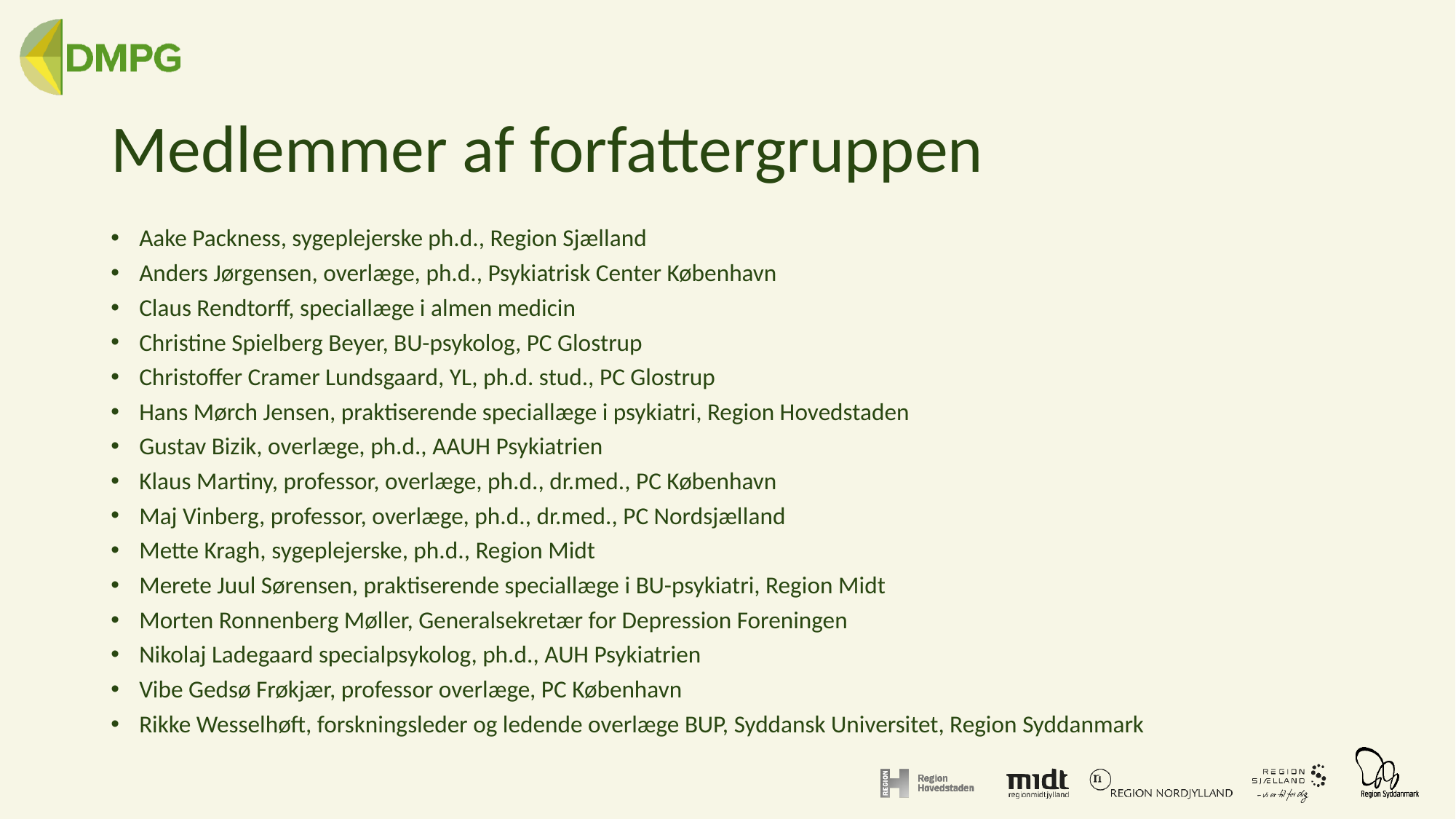

# Medlemmer af forfattergruppen
Aake Packness, sygeplejerske ph.d., Region Sjælland
Anders Jørgensen, overlæge, ph.d., Psykiatrisk Center København
Claus Rendtorff, speciallæge i almen medicin
Christine Spielberg Beyer, BU-psykolog, PC Glostrup
Christoffer Cramer Lundsgaard, YL, ph.d. stud., PC Glostrup
Hans Mørch Jensen, praktiserende speciallæge i psykiatri, Region Hovedstaden
Gustav Bizik, overlæge, ph.d., AAUH Psykiatrien
Klaus Martiny, professor, overlæge, ph.d., dr.med., PC København
Maj Vinberg, professor, overlæge, ph.d., dr.med., PC Nordsjælland
Mette Kragh, sygeplejerske, ph.d., Region Midt
Merete Juul Sørensen, praktiserende speciallæge i BU-psykiatri, Region Midt
Morten Ronnenberg Møller, Generalsekretær for Depression Foreningen
Nikolaj Ladegaard specialpsykolog, ph.d., AUH Psykiatrien
Vibe Gedsø Frøkjær, professor overlæge, PC København
Rikke Wesselhøft, forskningsleder og ledende overlæge BUP, Syddansk Universitet, Region Syddanmark